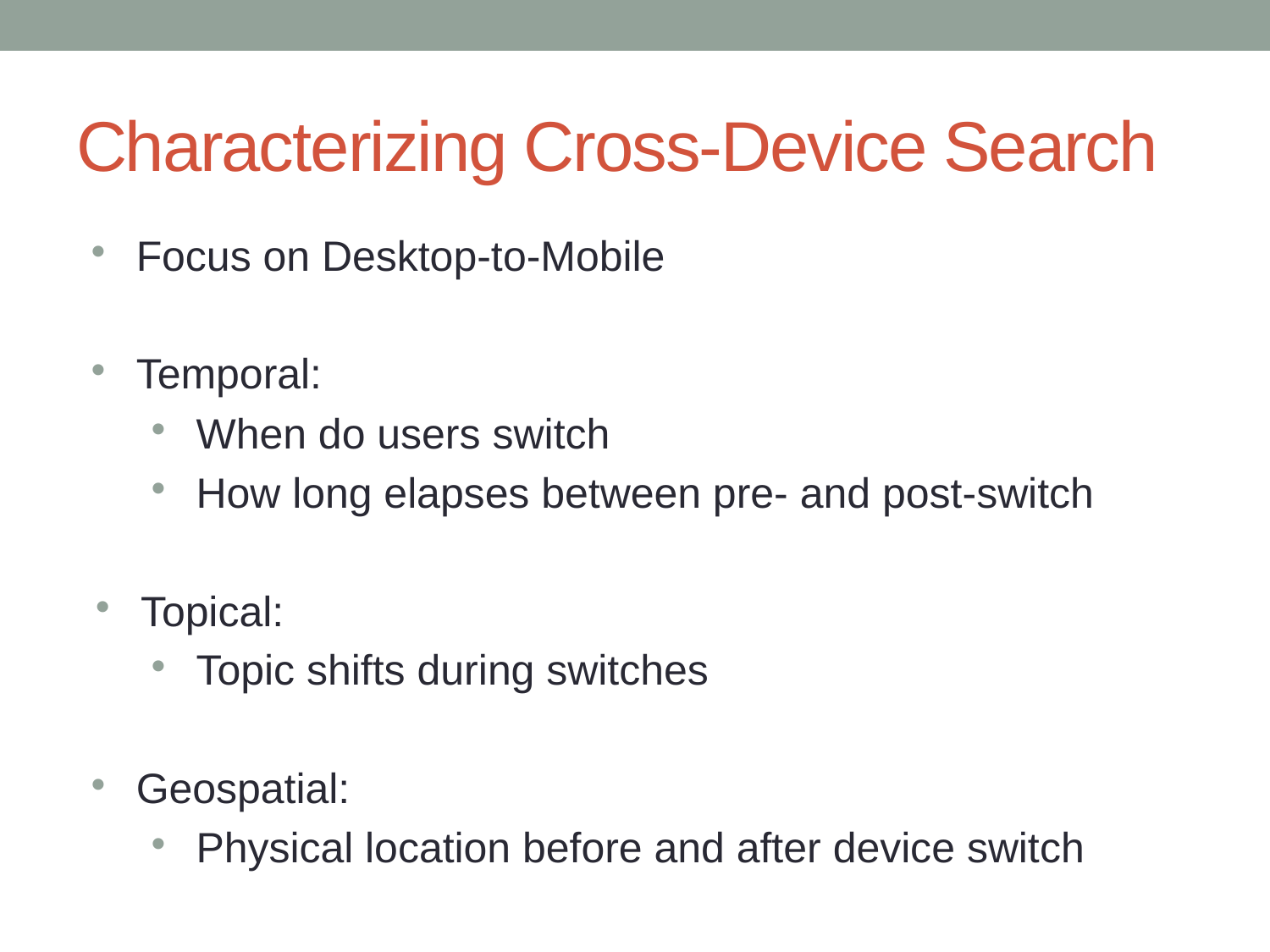

# Characterizing Cross-Device Search
Focus on Desktop-to-Mobile

Temporal:
When do users switch
How long elapses between pre- and post-switch

Topical:
Topic shifts during switches

Geospatial:
Physical location before and after device switch